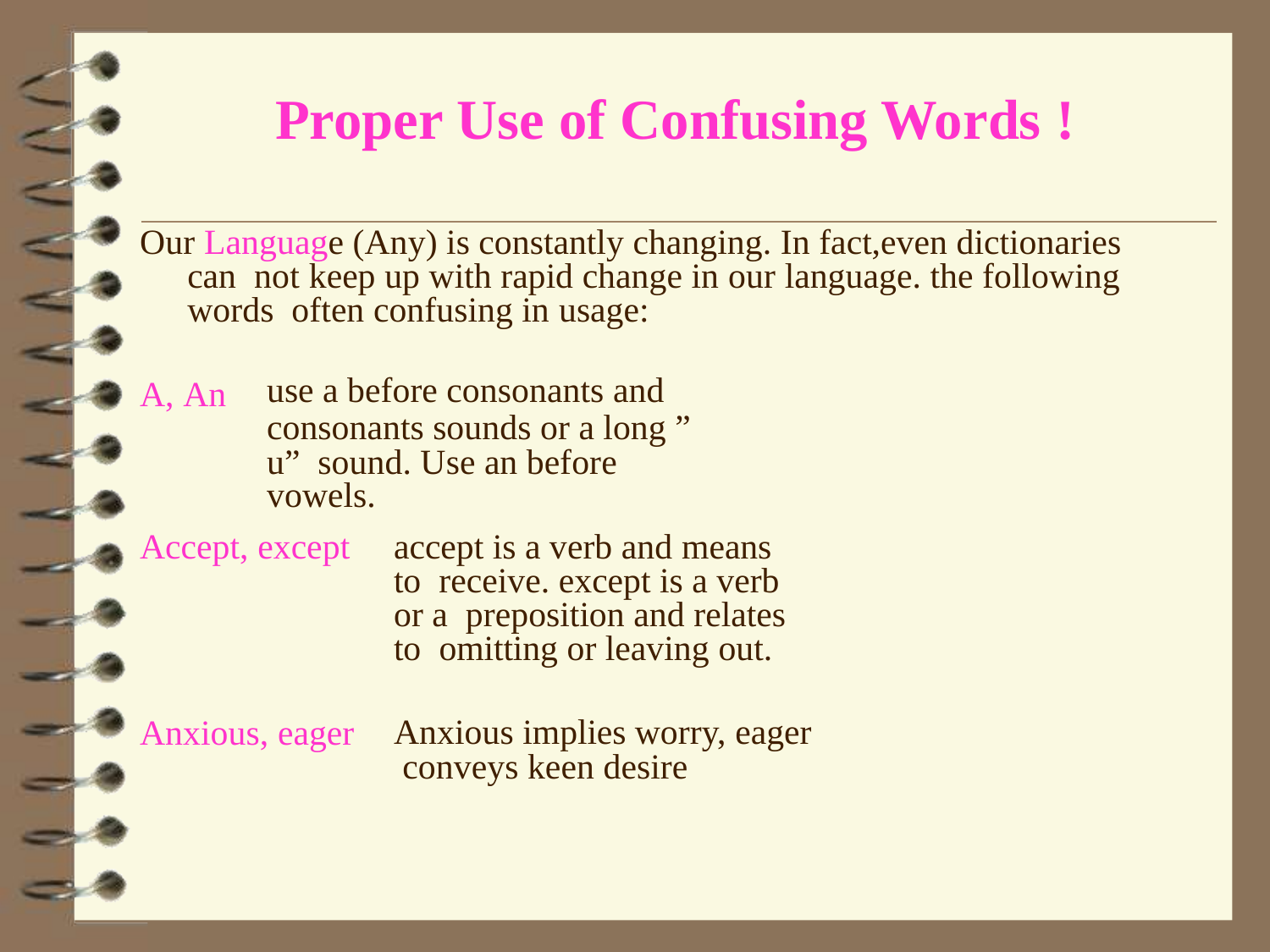

# Proper Use of Confusing Words !
Our Language (Any) is constantly changing. In fact,even dictionaries can  not keep up with rapid change in our language. the following words  often confusing in usage:

A, An
use a before consonants and
consonants sounds or a long ” u”  sound. Use an before vowels.
Accept, except
accept is a verb and means to  receive. except is a verb or a  preposition and relates to  omitting or leaving out.
Anxious, eager
Anxious implies worry, eager  conveys keen desire